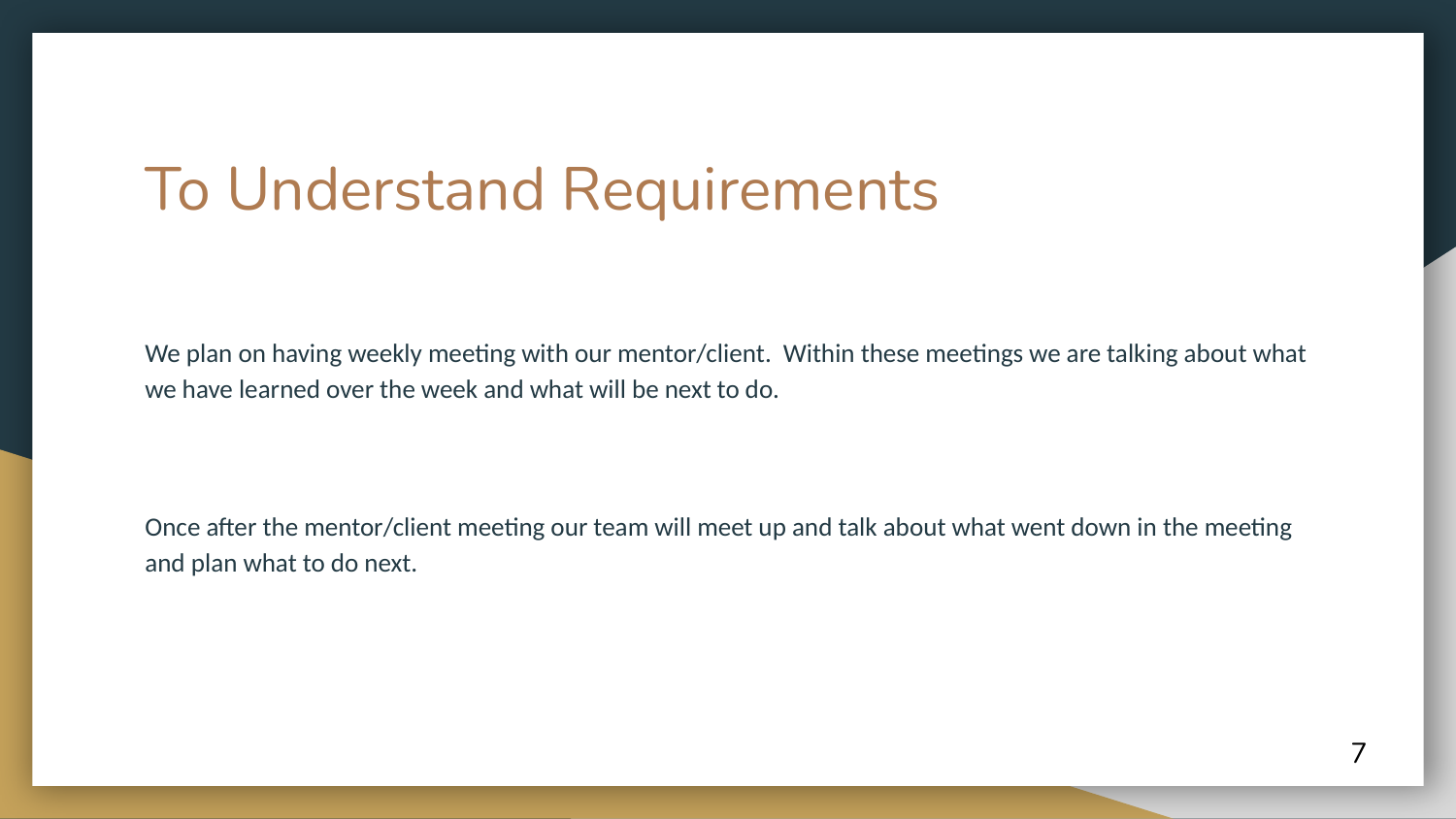

# To Understand Requirements
We plan on having weekly meeting with our mentor/client.  Within these meetings we are talking about what we have learned over the week and what will be next to do.

Once after the mentor/client meeting our team will meet up and talk about what went down in the meeting and plan what to do next.
7